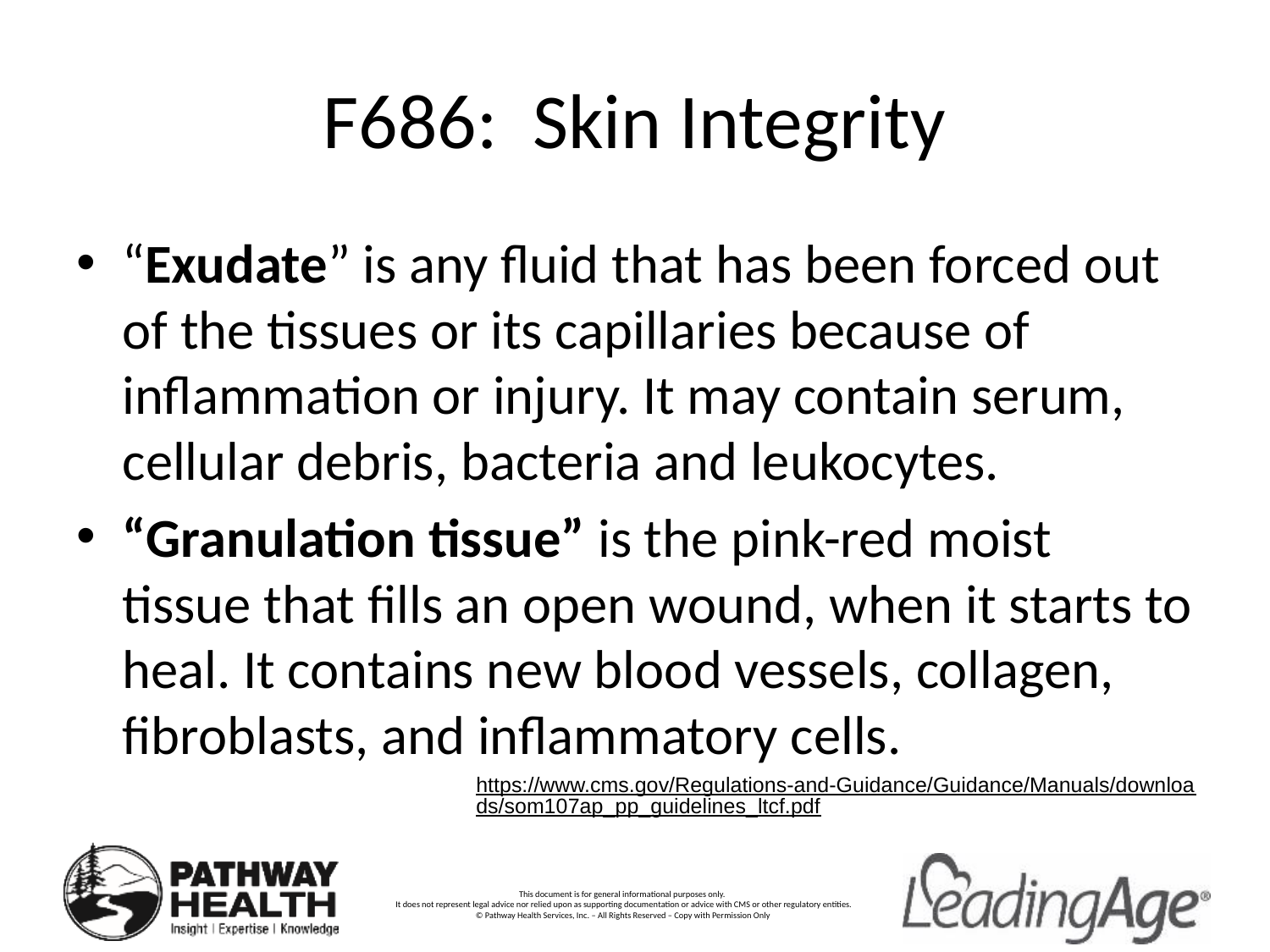

# F686:  Skin Integrity
“Exudate” is any fluid that has been forced out of the tissues or its capillaries because of inflammation or injury. It may contain serum, cellular debris, bacteria and leukocytes.
“Granulation tissue” is the pink-red moist tissue that fills an open wound, when it starts to heal. It contains new blood vessels, collagen, fibroblasts, and inflammatory cells.

https://www.cms.gov/Regulations-and-Guidance/Guidance/Manuals/downloads/som107ap_pp_guidelines_ltcf.pdf